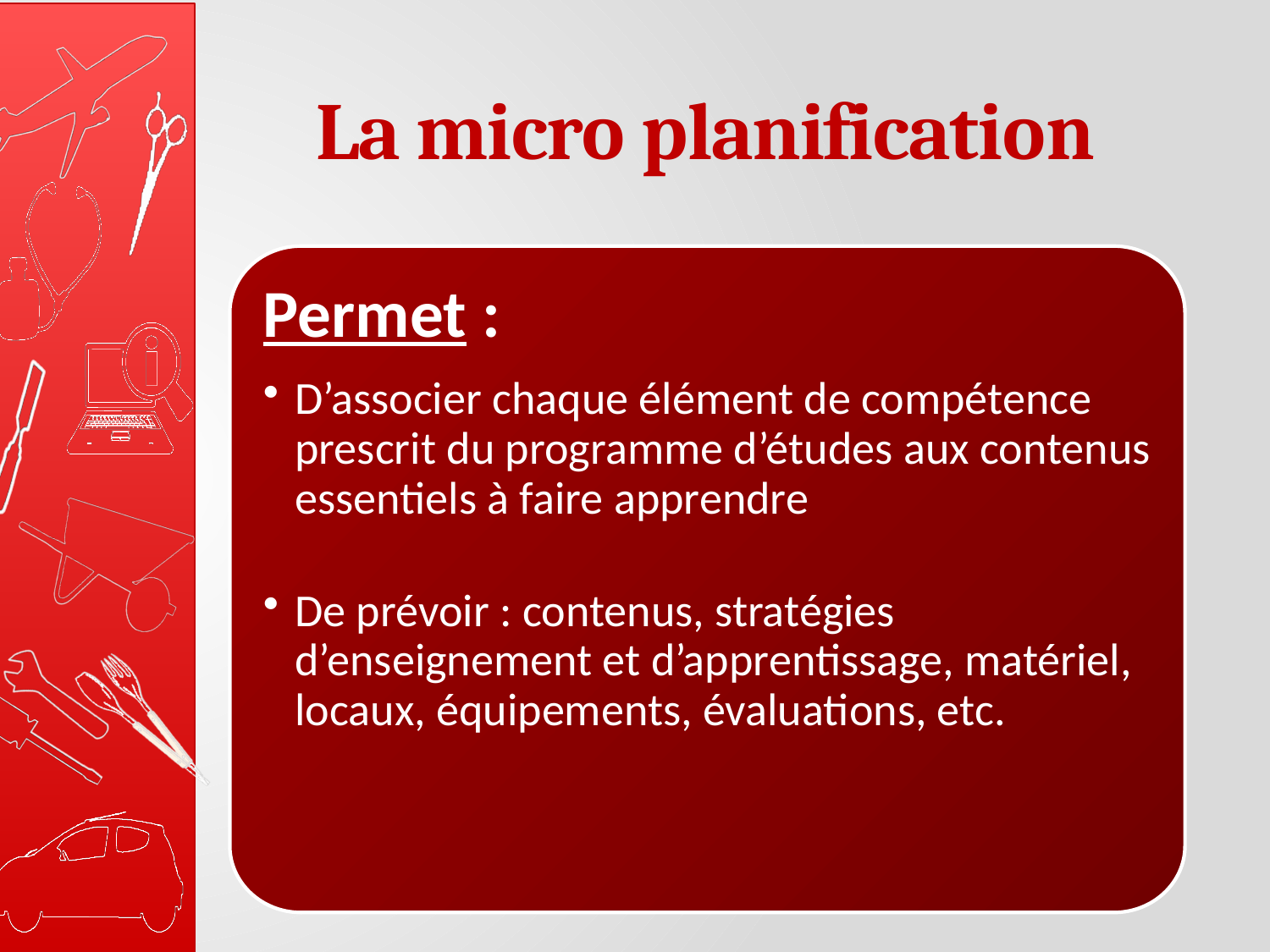

# La micro planification
Permet :
D’associer chaque élément de compétence prescrit du programme d’études aux contenus essentiels à faire apprendre

De prévoir : contenus, stratégies d’enseignement et d’apprentissage, matériel, locaux, équipements, évaluations, etc.